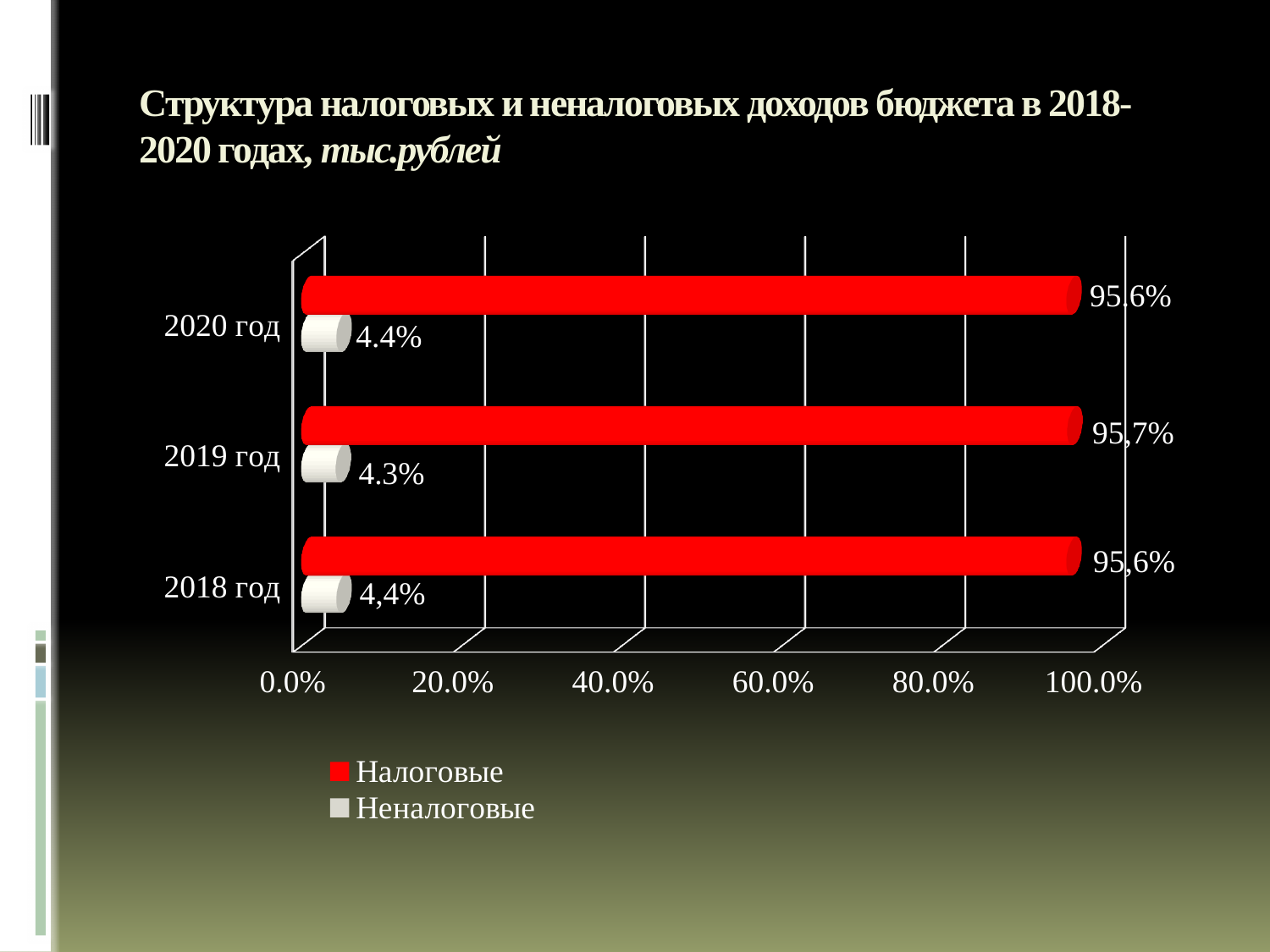

# Структура налоговых и неналоговых доходов бюджета в 2018-2020 годах, тыс.рублей

[unsupported chart]